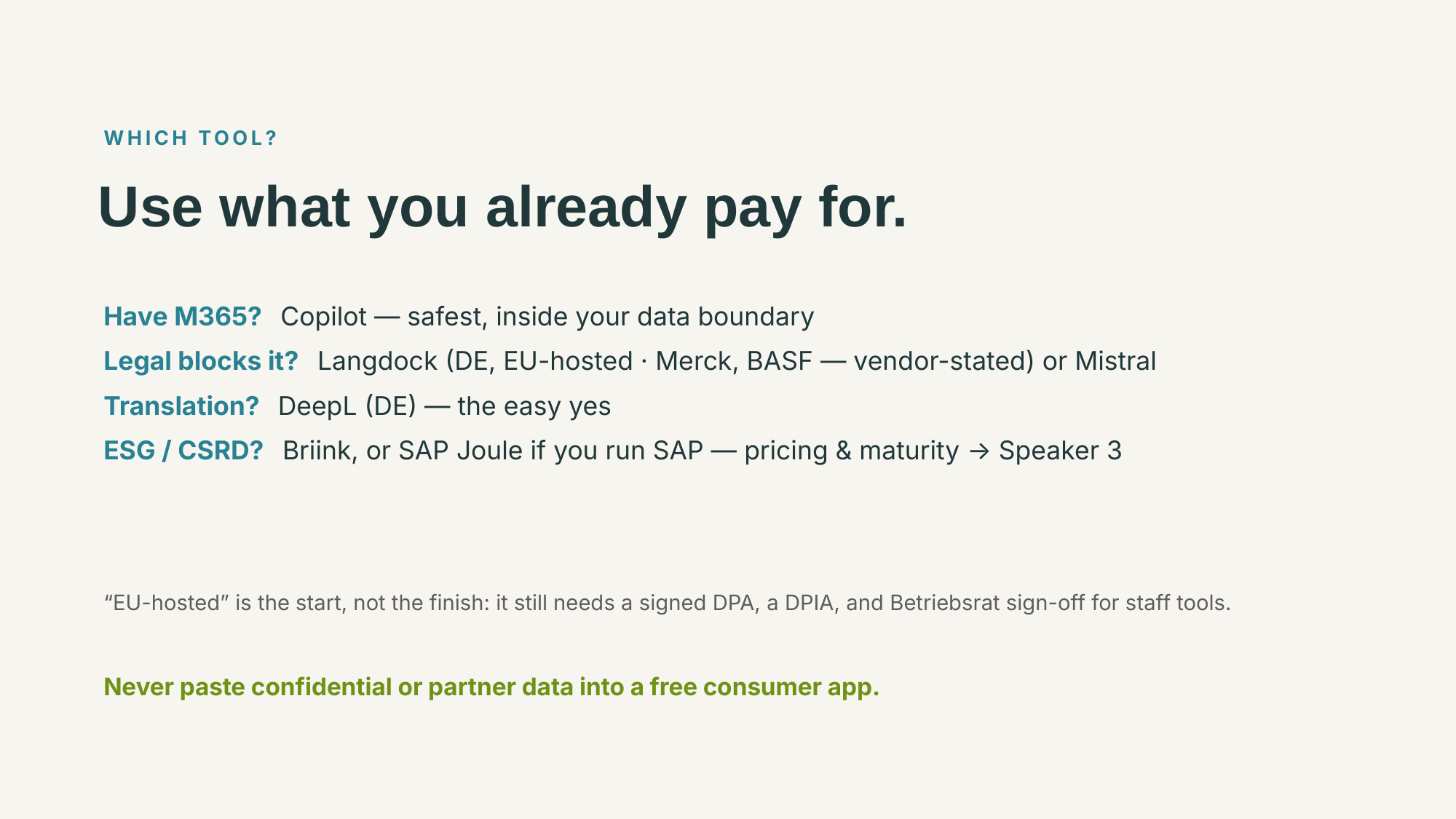

WHICH TOOL?
Use what you already pay for.
Have M365?   Copilot — safest, inside your data boundary
Legal blocks it?   Langdock (DE, EU-hosted · Merck, BASF — vendor-stated) or Mistral
Translation?   DeepL (DE) — the easy yes
ESG / CSRD?   Briink, or SAP Joule if you run SAP — pricing & maturity → Speaker 3
“EU-hosted” is the start, not the finish: it still needs a signed DPA, a DPIA, and Betriebsrat sign-off for staff tools.
Never paste confidential or partner data into a free consumer app.